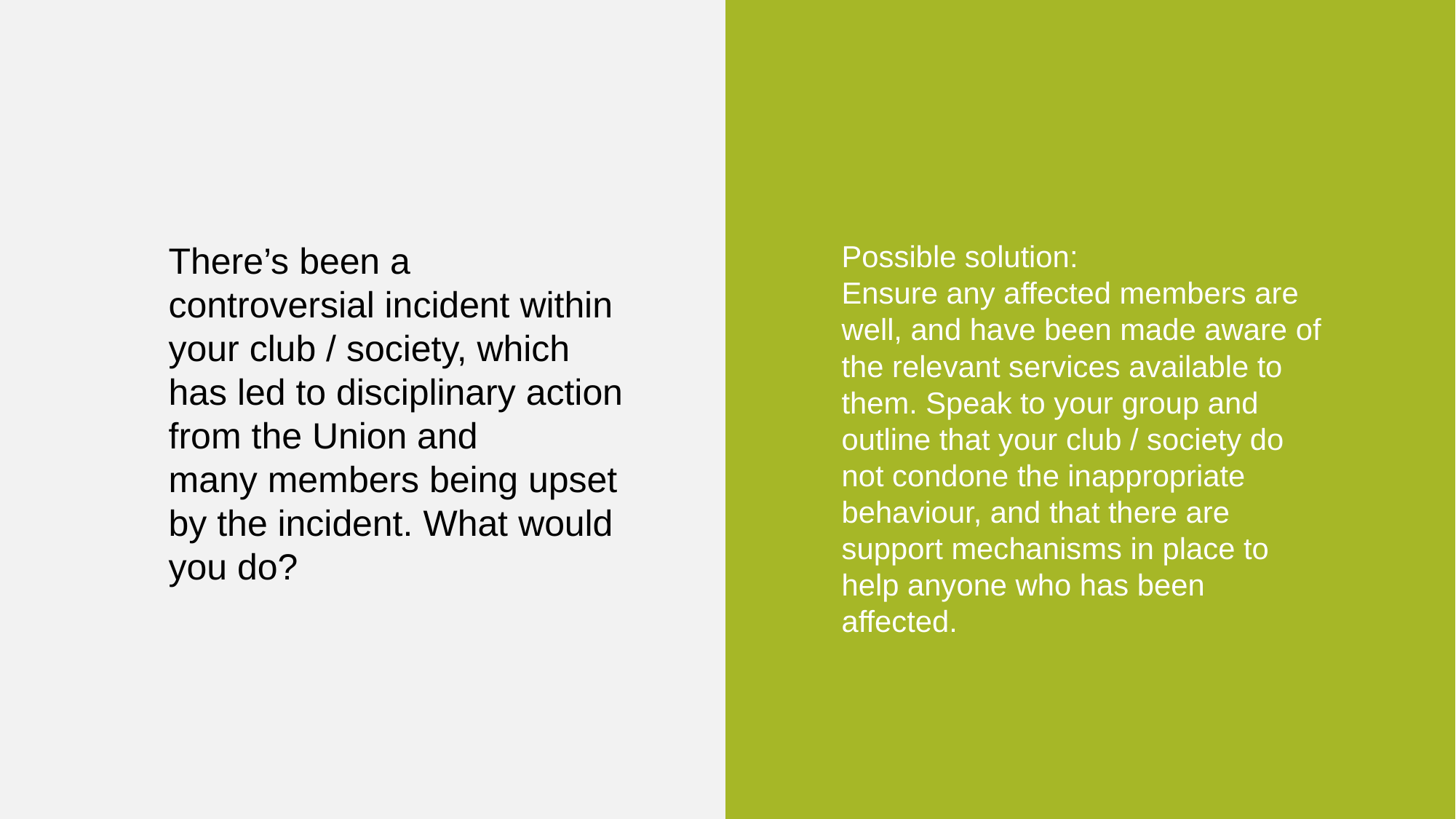

There’s been a controversial incident within your club / society, which has led to disciplinary action from the Union and many members being upset by the incident. What would you do?
Possible solution:​
Ensure any affected members are well, and have been made aware of the relevant services available to them. Speak to your group and outline that your club / society do not condone the inappropriate behaviour, and that there are support mechanisms in place to help anyone who has been affected.